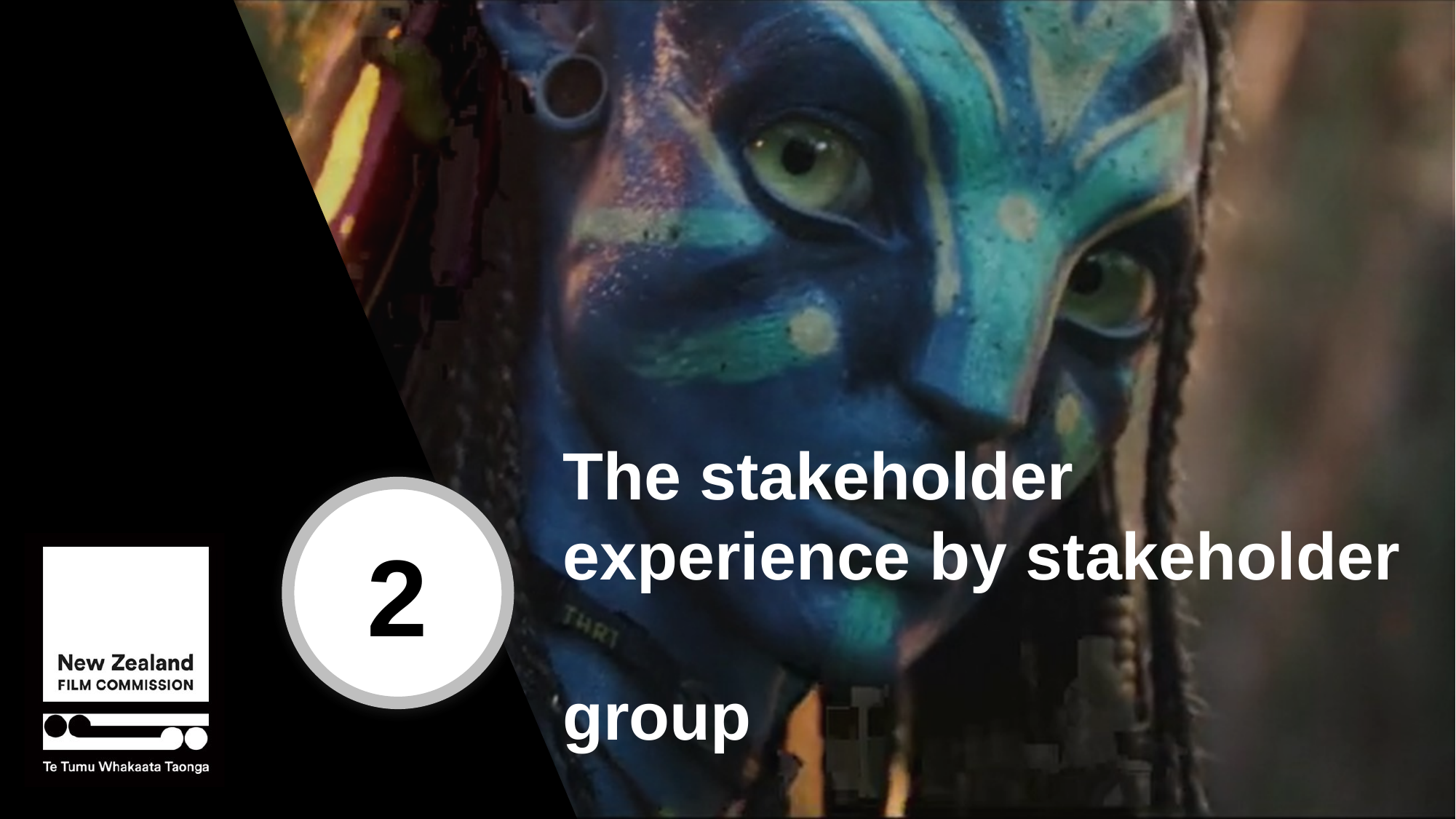

# The stakeholder experience by stakeholder group
2